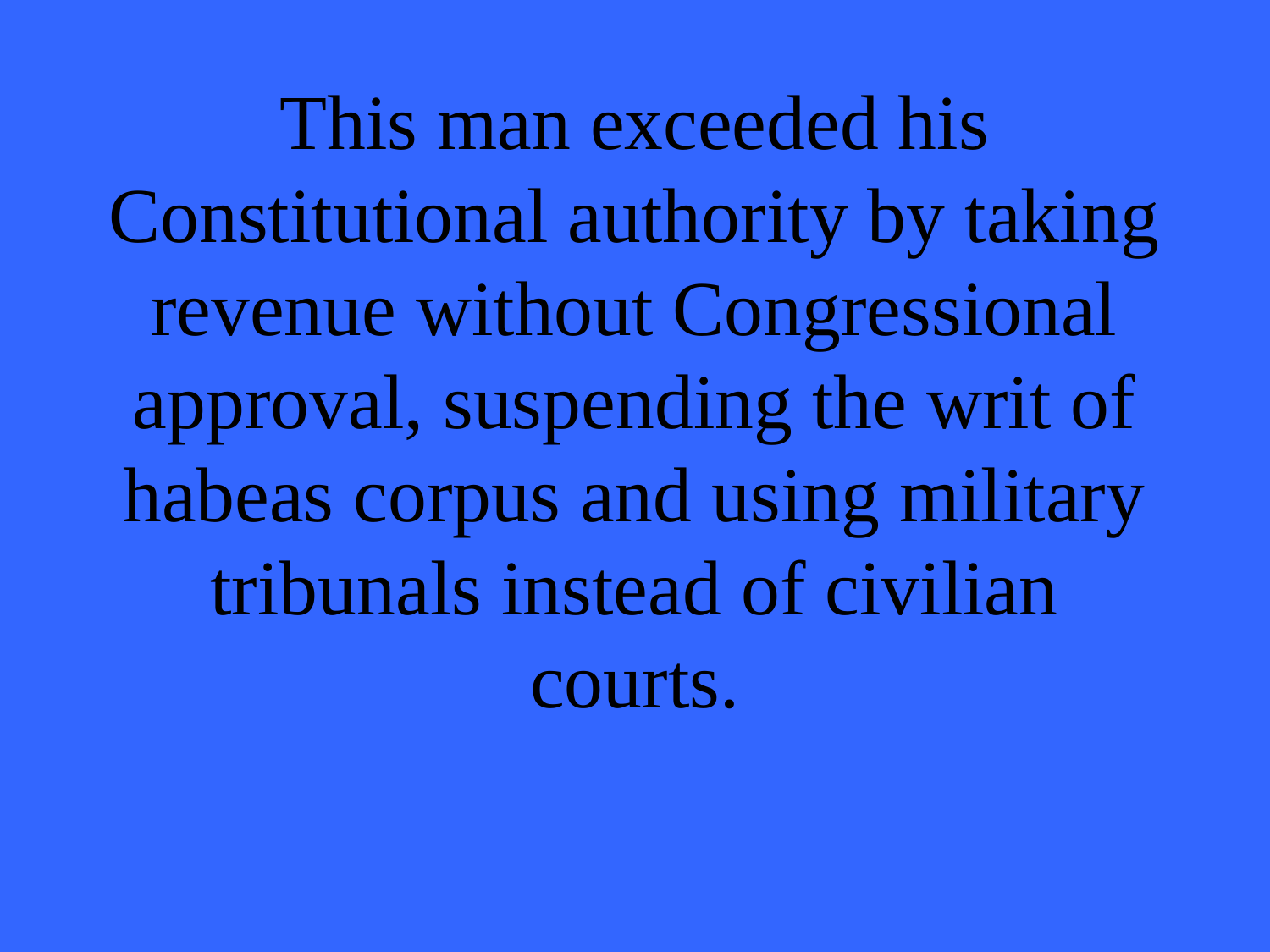

# This man exceeded his Constitutional authority by taking revenue without Congressional approval, suspending the writ of habeas corpus and using military tribunals instead of civilian courts.